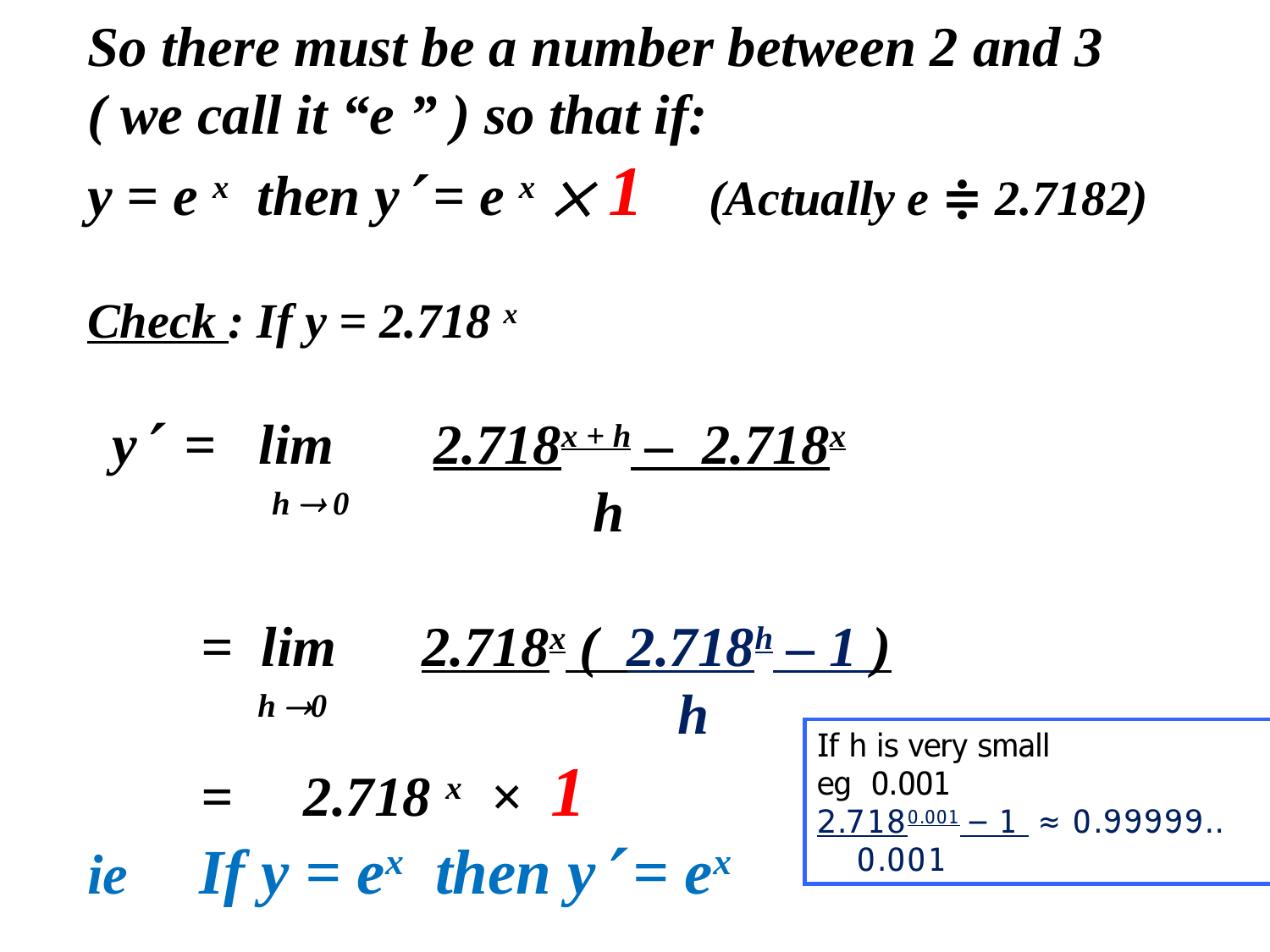

So there must be a number between 2 and 3
( we call it “e ” ) so that if:
y = e x  then y′ = e x × 1     (Actually e ≑ 2.7182)

Check : If y = 2.718 x

  y′  =   lim       2.718x + h –  2.718x
             h → 0                     h

        =  lim      2.718x (  2.718h – 1 )
            h →0                               h
        =     2.718 x  ×  1
ie     If y = ex  then y′ = ex

If h is very small
eg  0.001
2.7180.001 – 1  ≈ 0.99999..
    0.001